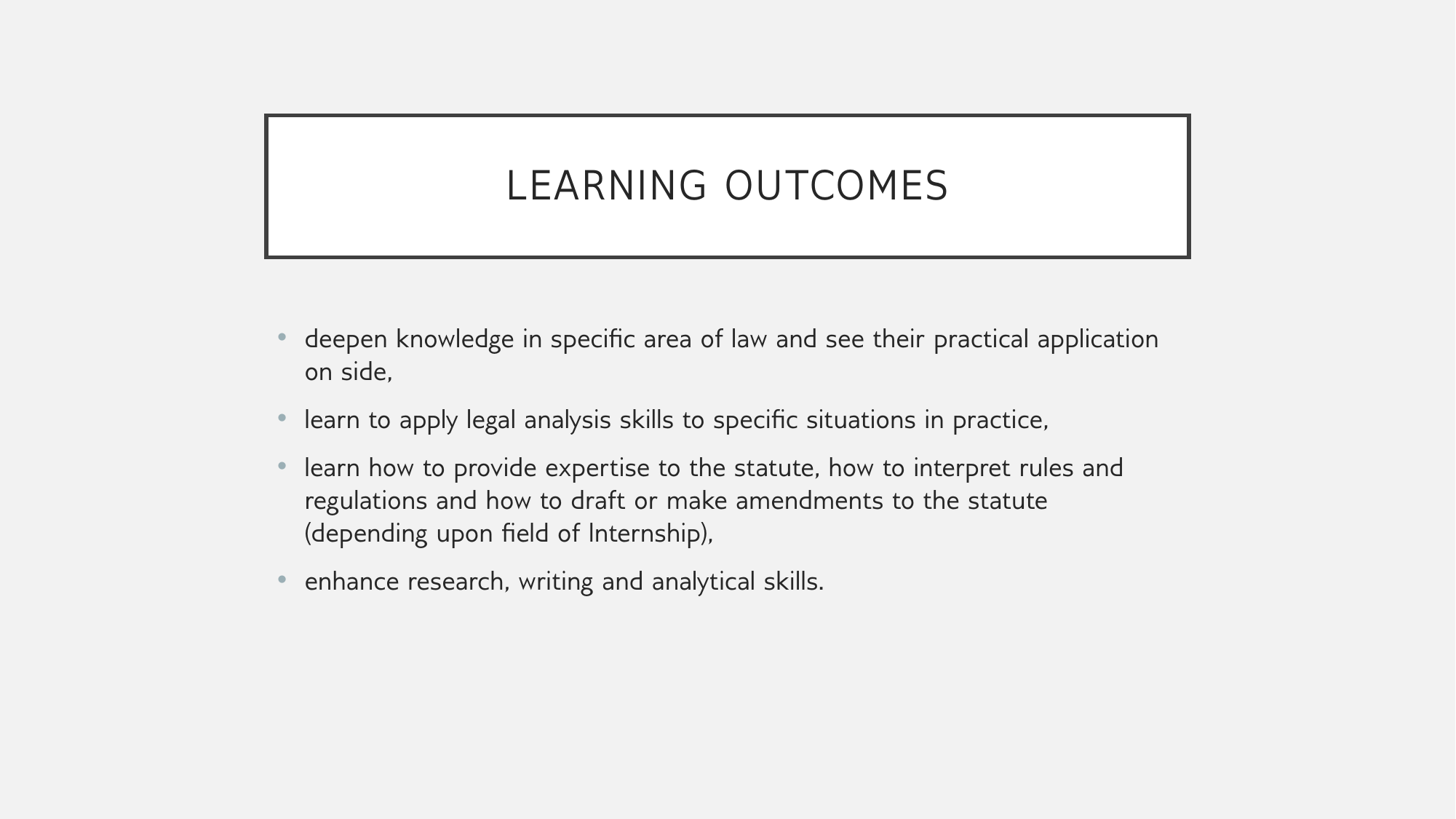

# Learning outcomes
deepen knowledge in specific area of law and see their practical application on side,
learn to apply legal analysis skills to specific situations in practice,
learn how to provide expertise to the statute, how to interpret rules and regulations and how to draft or make amendments to the statute (depending upon field of Internship),
enhance research, writing and analytical skills.